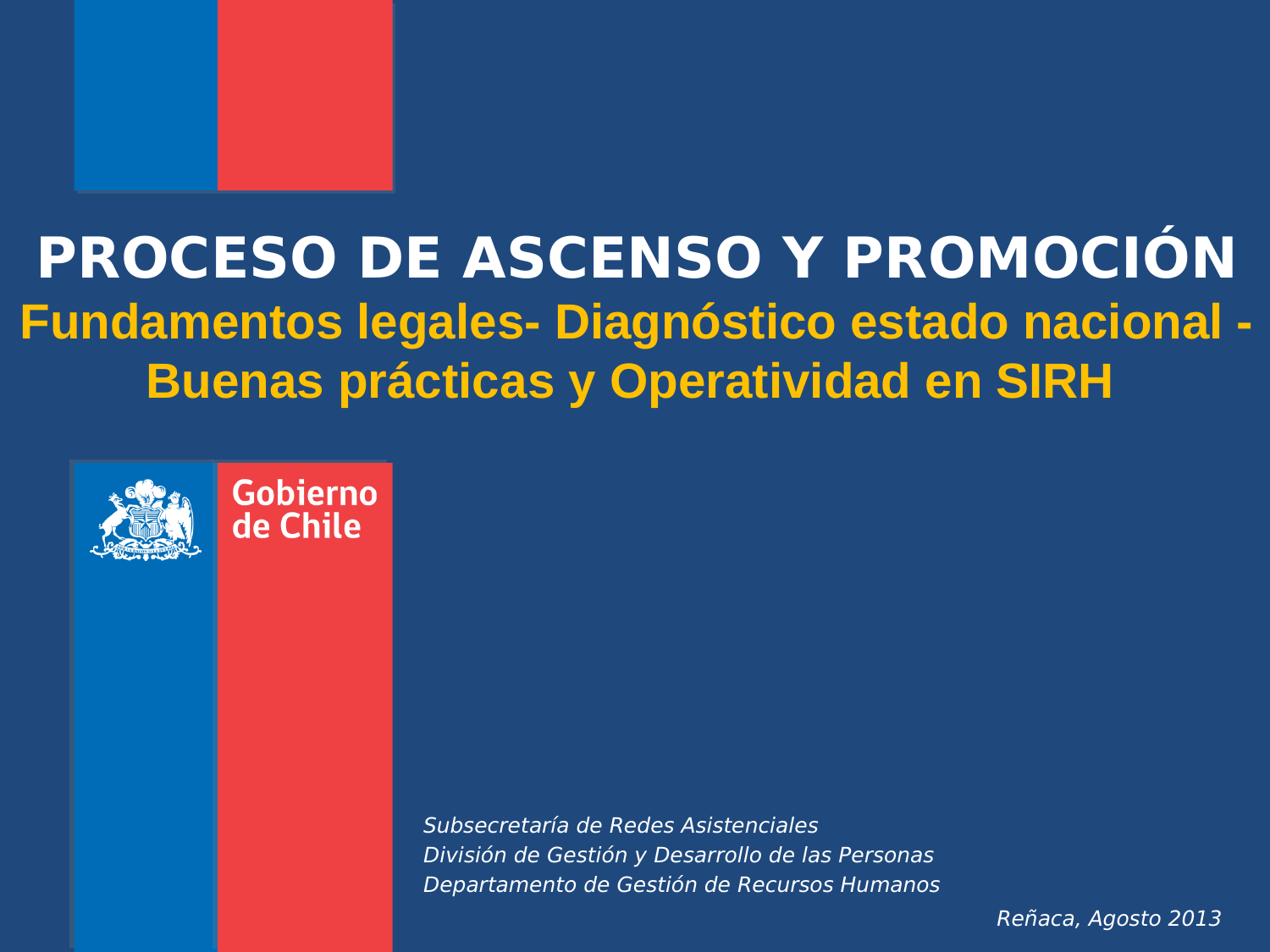

PROCESO DE ASCENSO Y PROMOCIÓN
Fundamentos legales- Diagnóstico estado nacional -
Buenas prácticas y Operatividad en SIRH

Subsecretaría de Redes Asistenciales
División de Gestión y Desarrollo de las Personas
Departamento de Gestión de Recursos Humanos

Reñaca, Agosto 2013